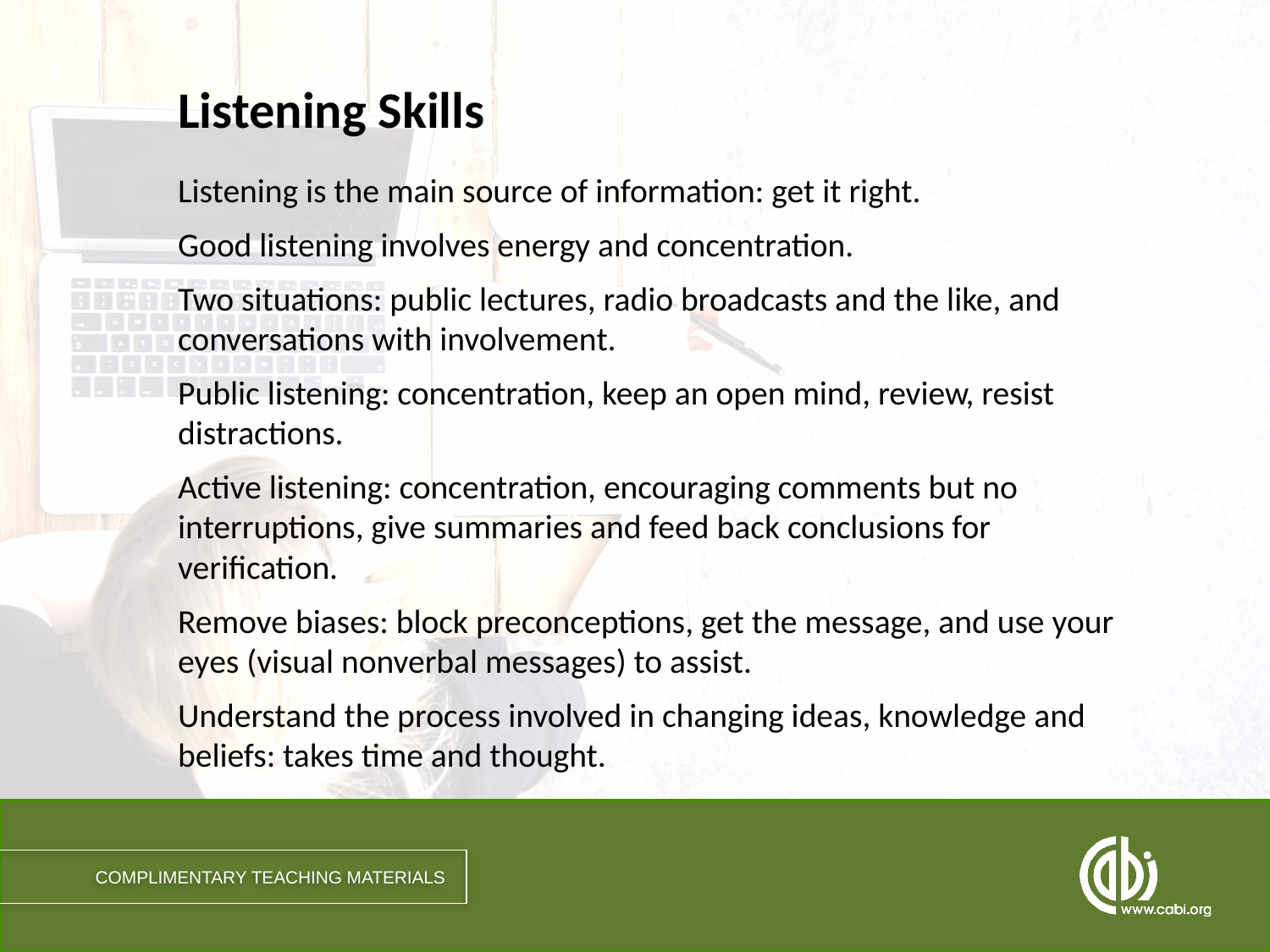

# Listening Skills
Listening is the main source of information: get it right.
Good listening involves energy and concentration.
Two situations: public lectures, radio broadcasts and the like, and conversations with involvement.
Public listening: concentration, keep an open mind, review, resist distractions.
Active listening: concentration, encouraging comments but no interruptions, give summaries and feed back conclusions for verification.
Remove biases: block preconceptions, get the message, and use your eyes (visual nonverbal messages) to assist.
Understand the process involved in changing ideas, knowledge and beliefs: takes time and thought.